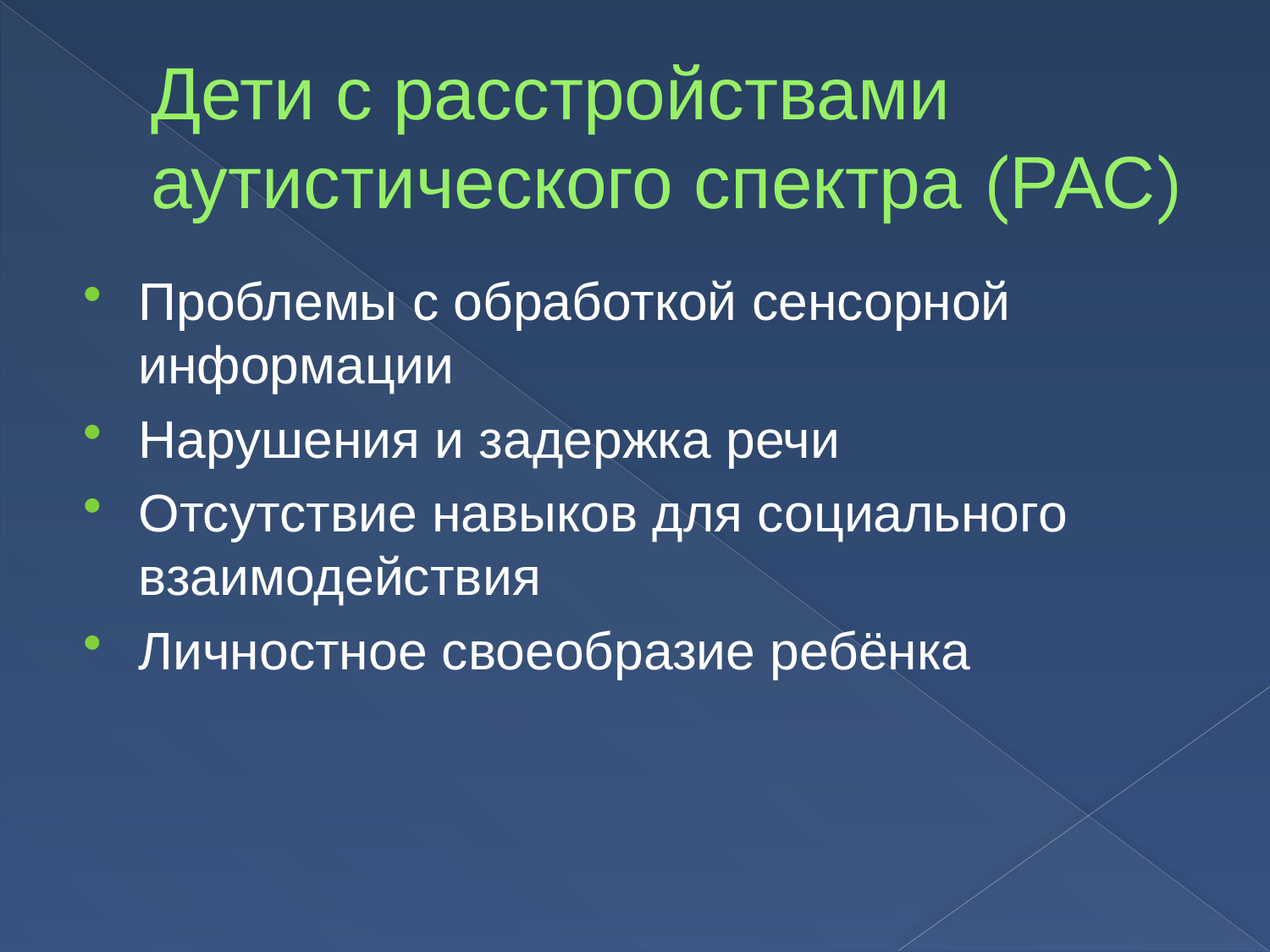

# Дети с расстройствами аутистического спектра (РАС)
Проблемы с обработкой сенсорной информации
Нарушения и задержка речи
Отсутствие навыков для социального взаимодействия
Личностное своеобразие ребёнка